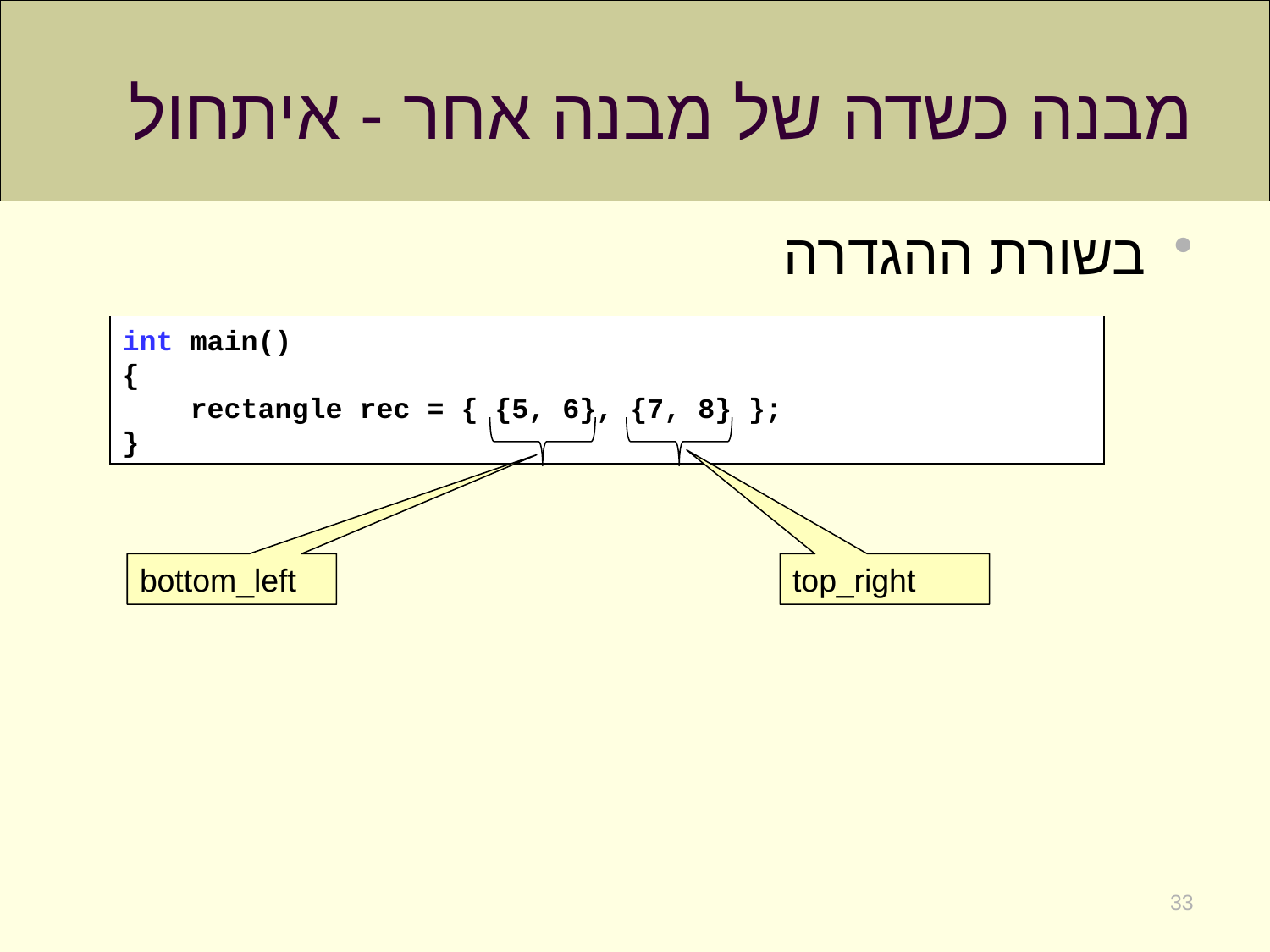

# מבנה כשדה של מבנה אחר - איתחול
בשורת ההגדרה

int main()
{
    rectangle rec = { {5, 6}, {7, 8} };
}

bottom_left
top_right
33